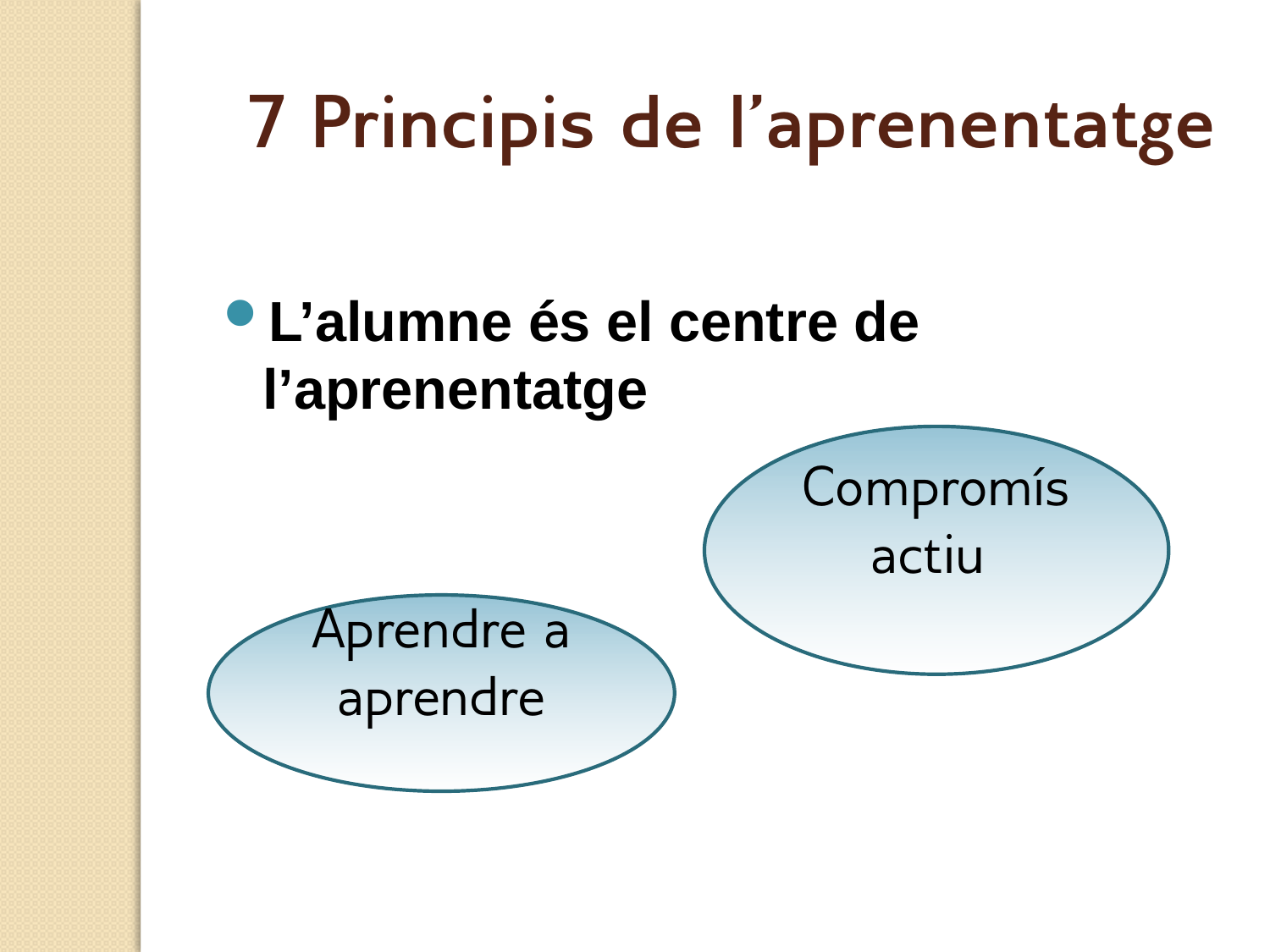

7 Principis de l’aprenentatge

L’alumne és el centre de l’aprenentatge

Compromís actiu

Aprendre a aprendre